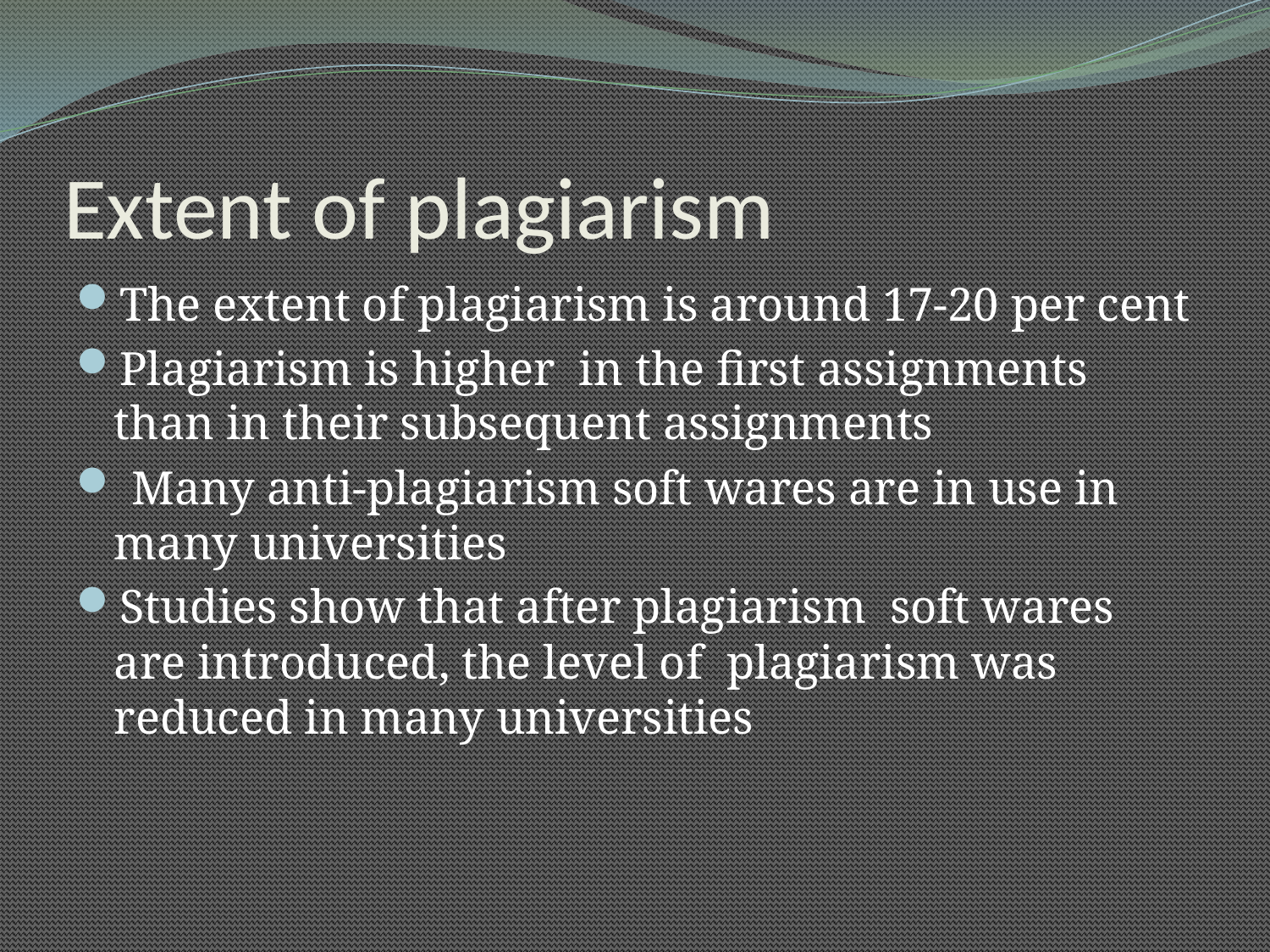

# Extent of plagiarism
The extent of plagiarism is around 17-20 per cent
Plagiarism is higher  in the first assignments than in their subsequent assignments
 Many anti-plagiarism soft wares are in use in many universities
Studies show that after plagiarism  soft wares  are introduced, the level of  plagiarism was reduced in many universities